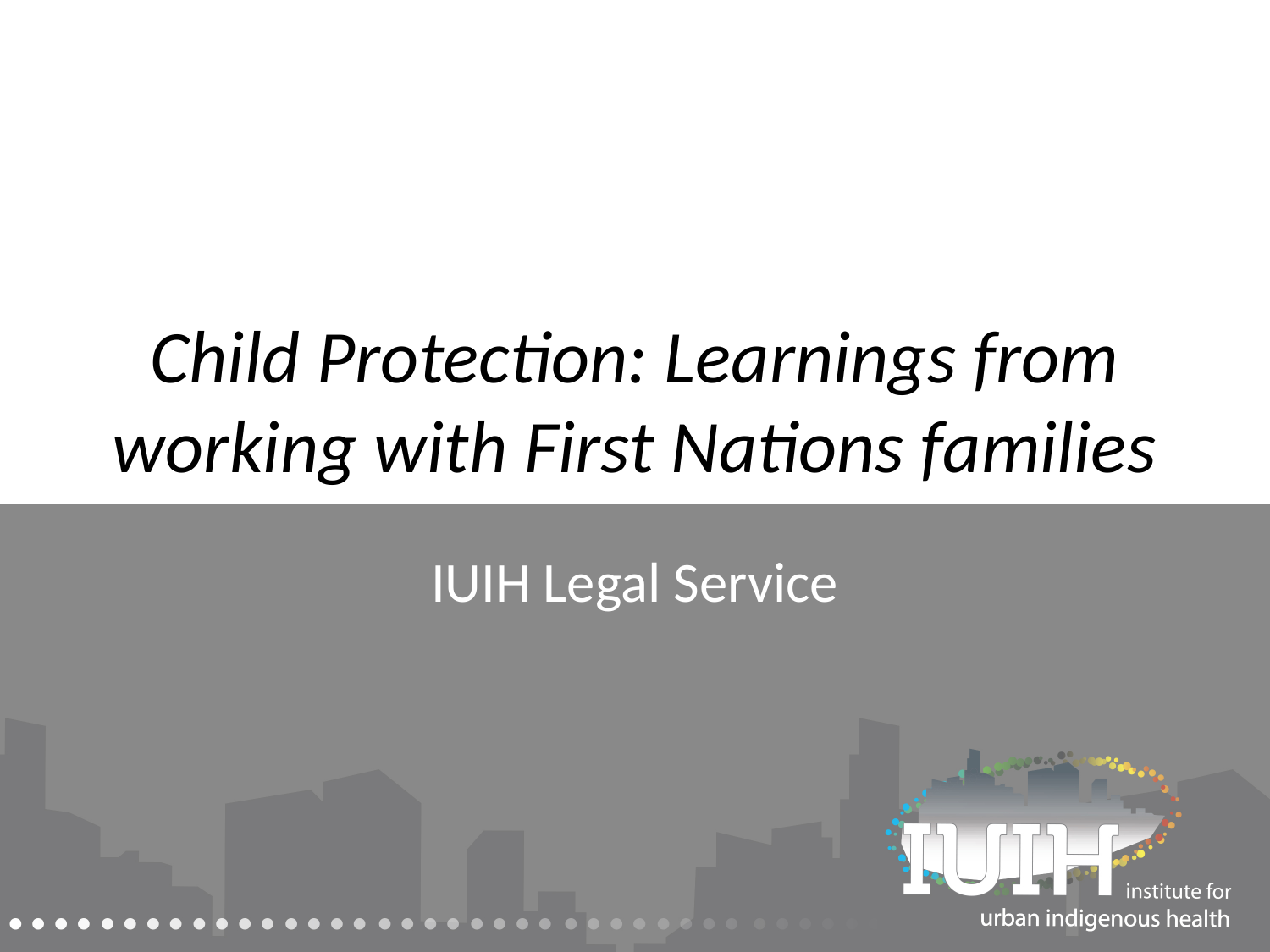

# Child Protection: Learnings from working with First Nations families
IUIH Legal Service